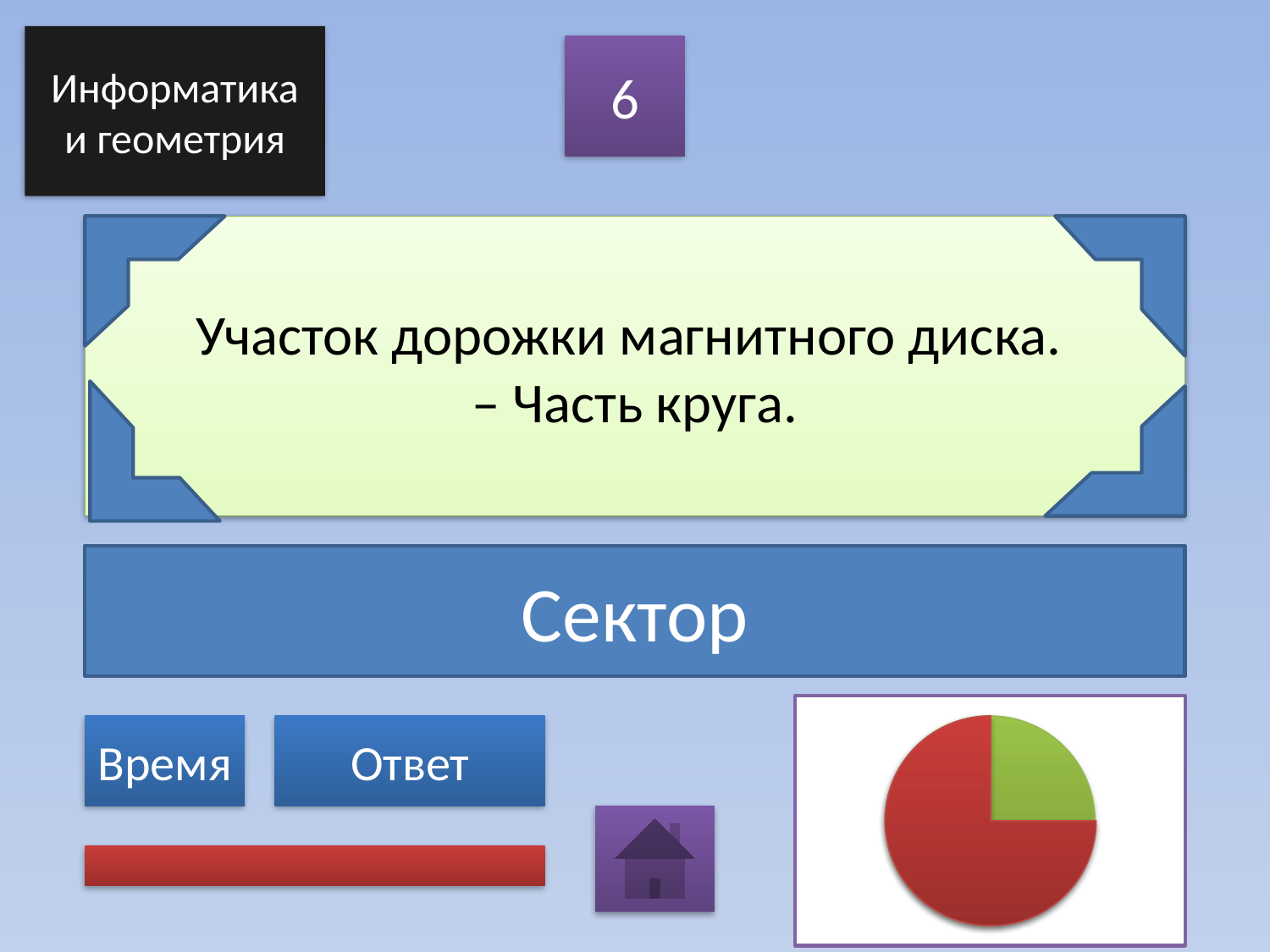

Информатика и геометрия
6
# Участок дорожки магнитного диска. – Часть круга.

Сектор

Время
Ответ